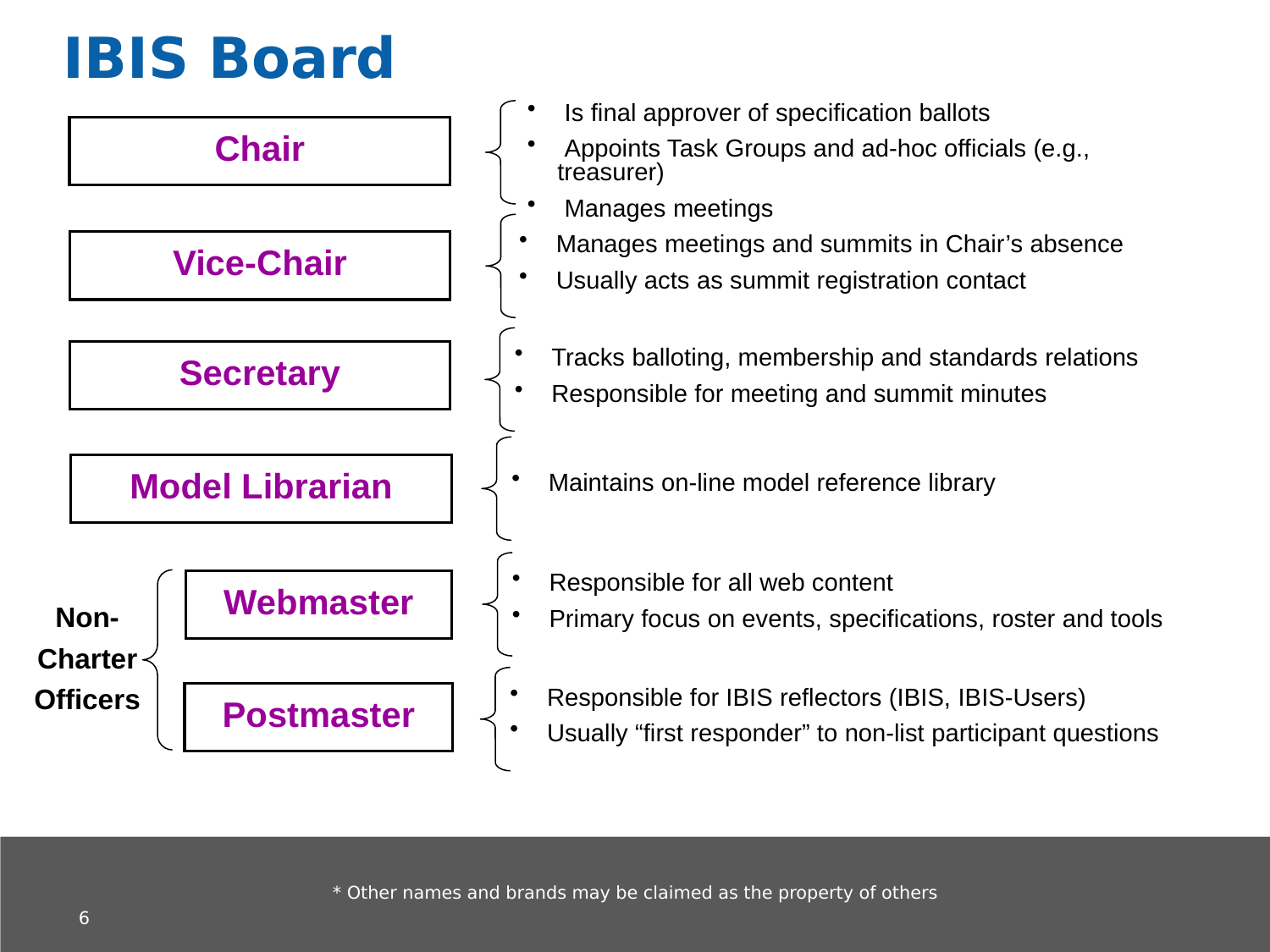

# IBIS Board
 Is final approver of specification ballots
 Appoints Task Groups and ad-hoc officials (e.g., treasurer)
 Manages meetings

Chair

 Manages meetings and summits in Chair’s absence
 Usually acts as summit registration contact
Vice-Chair

 Tracks balloting, membership and standards relations
 Responsible for meeting and summit minutes
Secretary

Model Librarian
 Maintains on-line model reference library

 Responsible for all web content
 Primary focus on events, specifications, roster and tools

Webmaster
Non-
Charter
Officers

 Responsible for IBIS reflectors (IBIS, IBIS-Users)
 Usually “first responder” to non-list participant questions
Postmaster